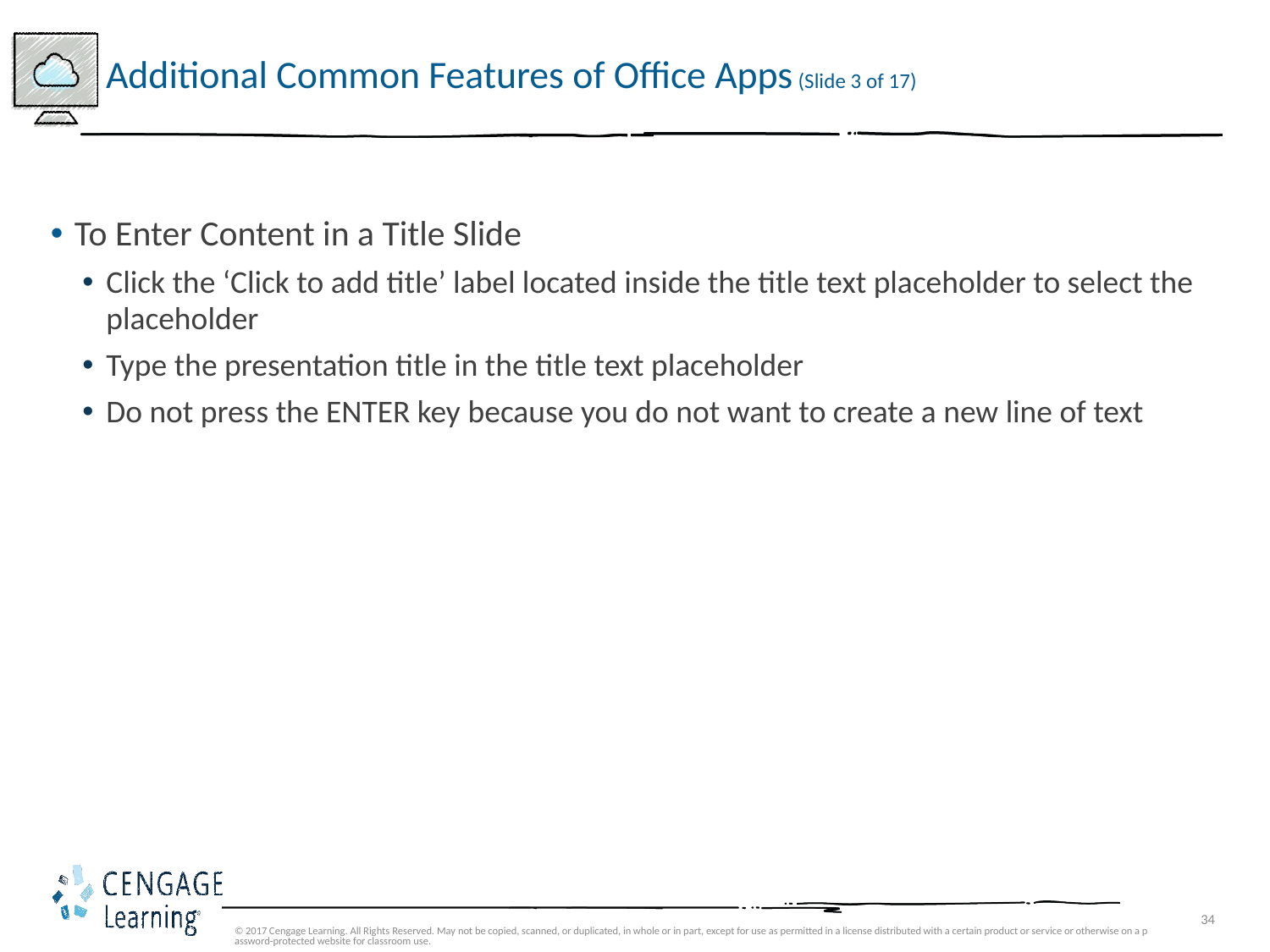

# Additional Common Features of Office Apps (Slide 3 of 17)
To Enter Content in a Title Slide
Click the ‘Click to add title’ label located inside the title text placeholder to select the placeholder
Type the presentation title in the title text placeholder
Do not press the ENTER key because you do not want to create a new line of text
© 2017 Cengage Learning. All Rights Reserved. May not be copied, scanned, or duplicated, in whole or in part, except for use as permitted in a license distributed with a certain product or service or otherwise on a password-protected website for classroom use.